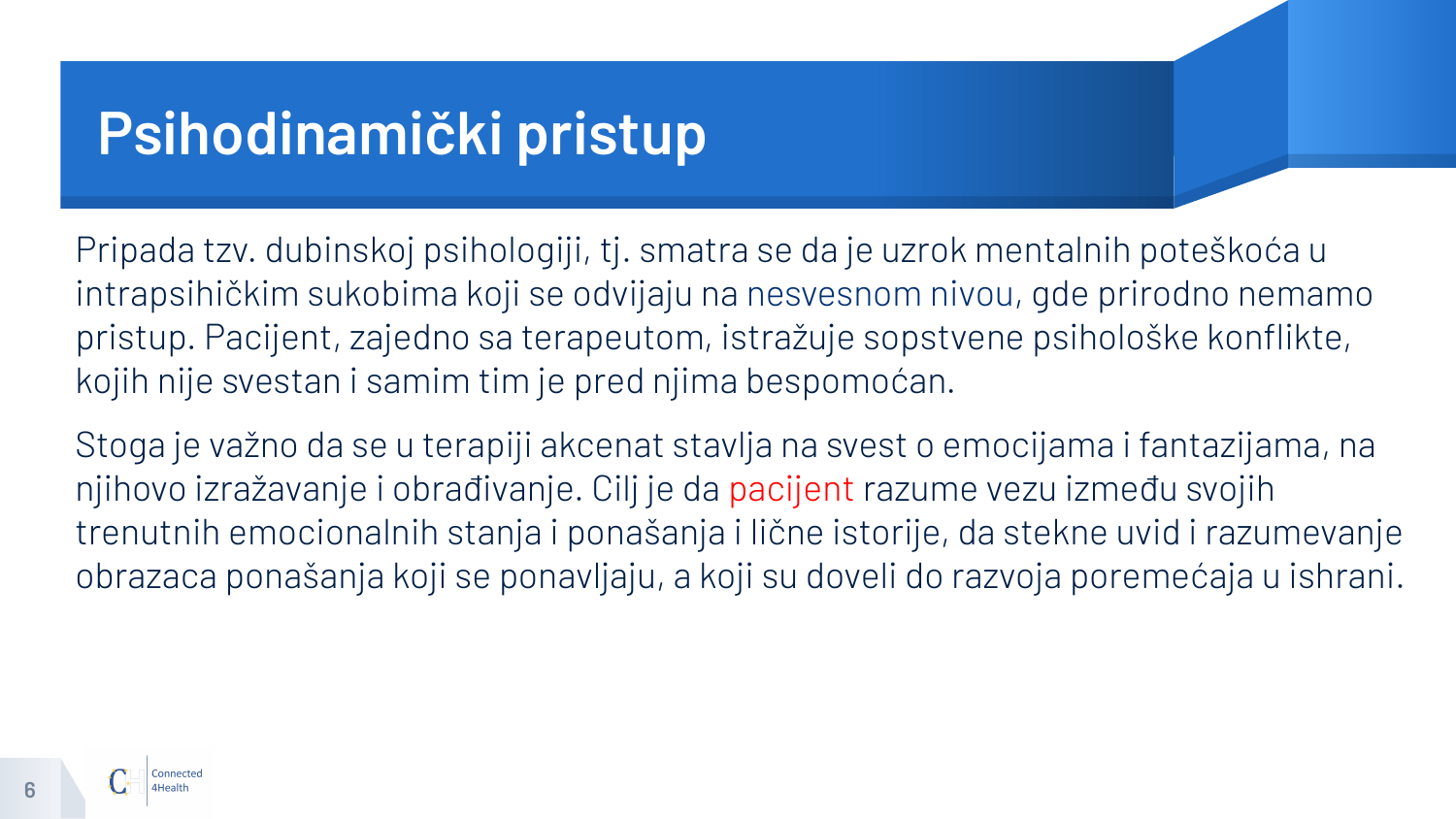

# Psihodinamički pristup
Pripada tzv. dubinskoj psihologiji, tj. smatra se da je uzrok mentalnih poteškoća u intrapsihičkim sukobima koji se odvijaju na nesvesnom nivou, gde prirodno nemamo pristup. Pacijent, zajedno sa terapeutom, istražuje sopstvene psihološke konflikte, kojih nije svestan i samim tim je pred njima bespomoćan.
Stoga je važno da se u terapiji akcenat stavlja na svest o emocijama i fantazijama, na njihovo izražavanje i obrađivanje. Cilj je da pacijent razume vezu između svojih trenutnih emocionalnih stanja i ponašanja i lične istorije, da stekne uvid i razumevanje obrazaca ponašanja koji se ponavljaju, a koji su doveli do razvoja poremećaja u ishrani.
6